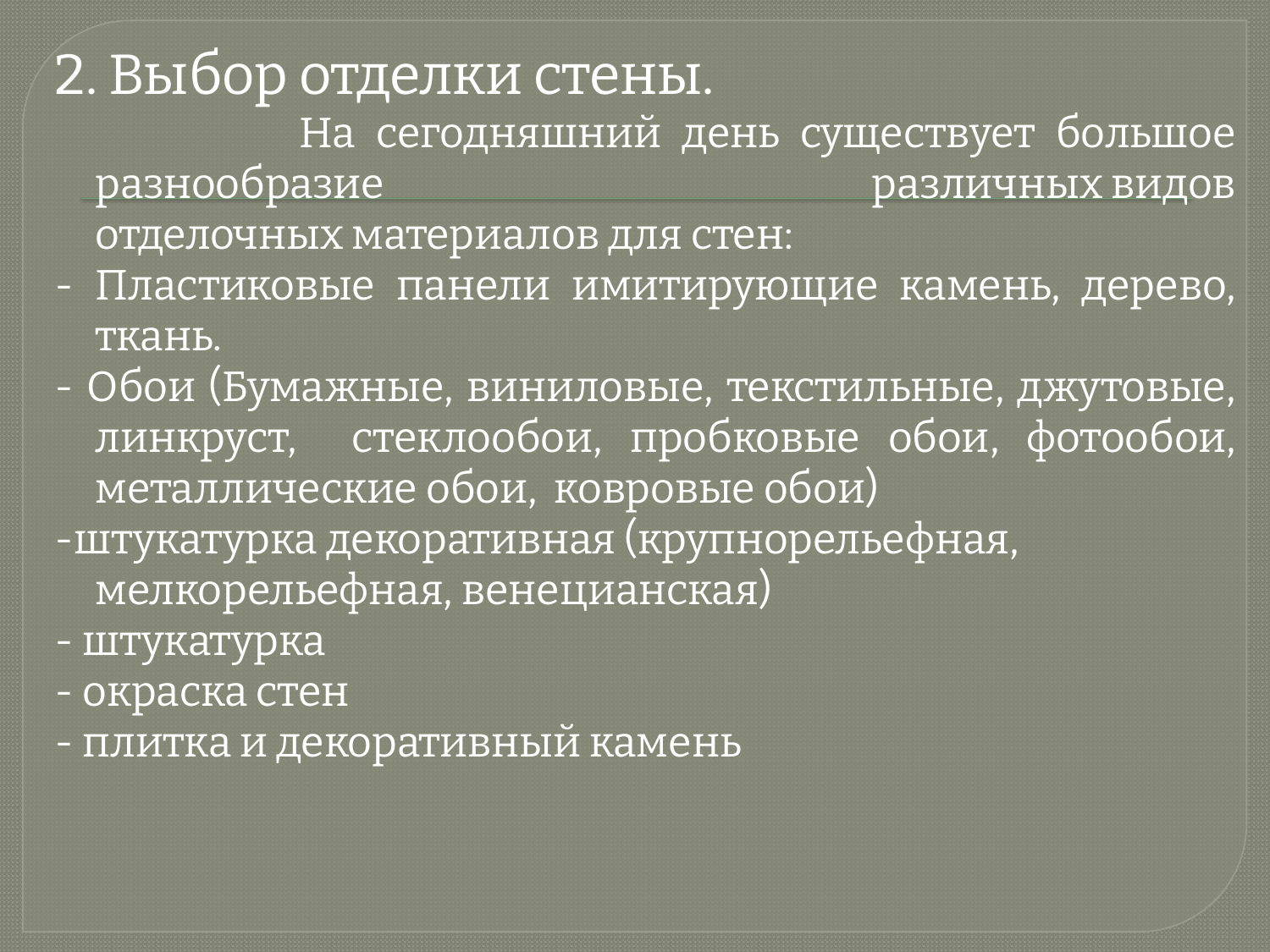

2. Выбор отделки стены.
            На сегодняшний день существует большое разнообразие различных видов отделочных материалов для стен:
- Пластиковые панели имитирующие камень, дерево, ткань.
- Обои (Бумажные, виниловые, текстильные, джутовые, линкруст,  стеклообои, пробковые обои, фотообои, металлические обои,  ковровые обои)
-штукатурка декоративная (крупнорельефная, мелкорельефная, венецианская)
- штукатурка
- окраска стен
- плитка и декоративный камень